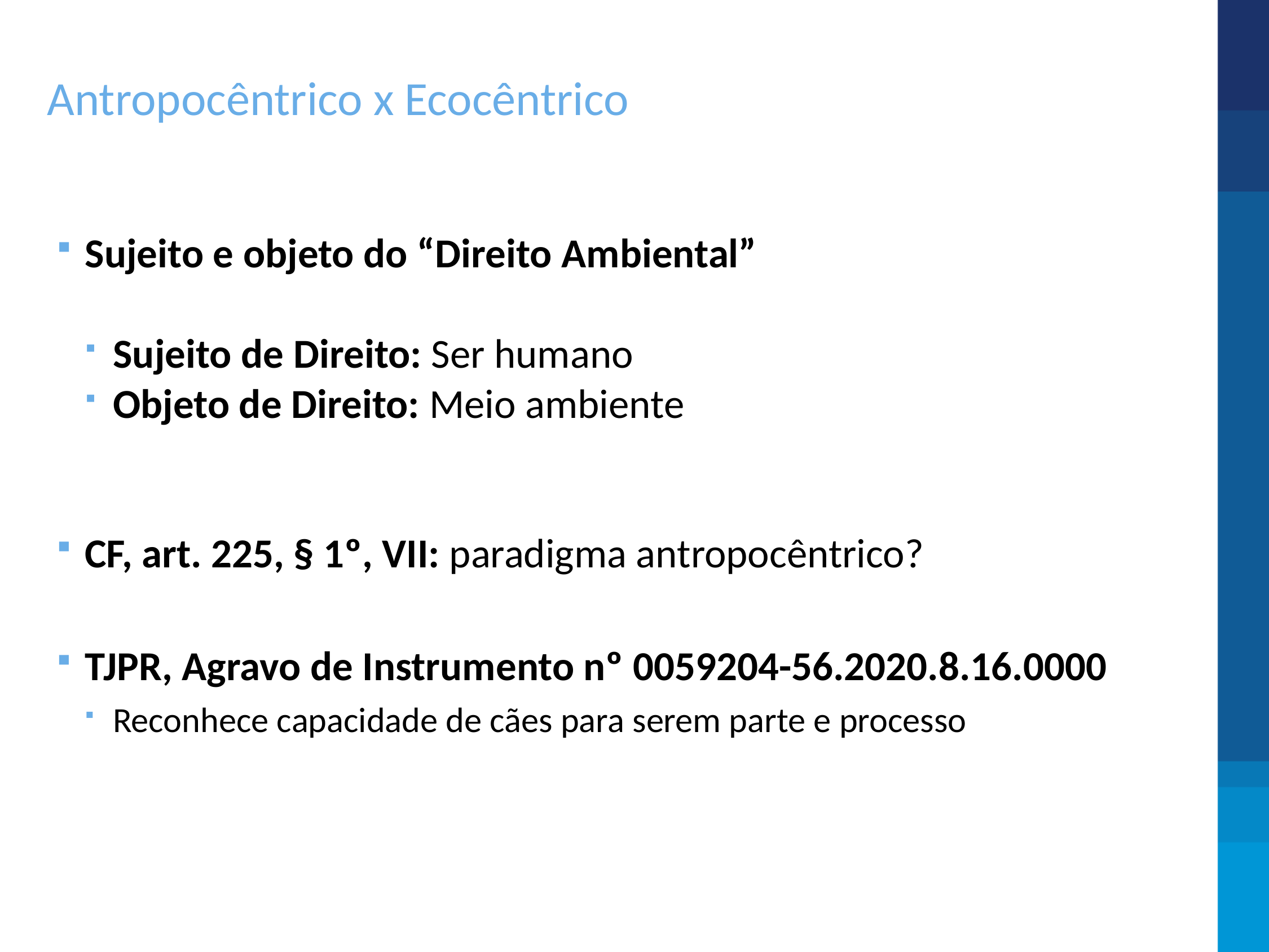

Antropocêntrico x Ecocêntrico
Sujeito e objeto do “Direito Ambiental”

Sujeito de Direito: Ser humano
Objeto de Direito: Meio ambiente

CF, art. 225, § 1º, VII: paradigma antropocêntrico?
TJPR, Agravo de Instrumento nº 0059204-56.2020.8.16.0000
Reconhece capacidade de cães para serem parte e processo